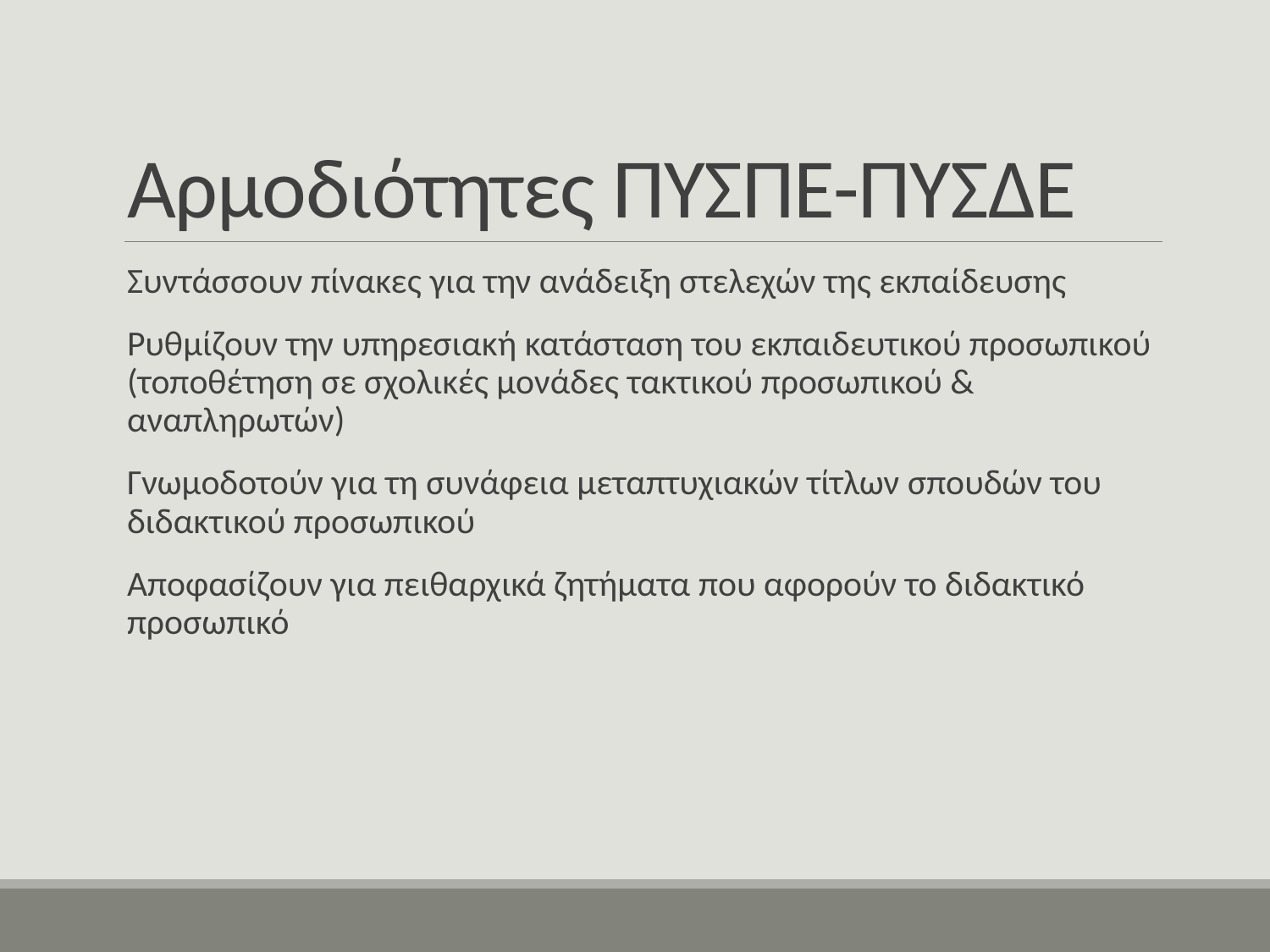

# Αρμοδιότητες ΠΥΣΠΕ-ΠΥΣΔΕ
Συντάσσουν πίνακες για την ανάδειξη στελεχών της εκπαίδευσης
Ρυθμίζουν την υπηρεσιακή κατάσταση του εκπαιδευτικού προσωπικού (τοποθέτηση σε σχολικές μονάδες τακτικού προσωπικού & αναπληρωτών)
Γνωμοδοτούν για τη συνάφεια μεταπτυχιακών τίτλων σπουδών του διδακτικού προσωπικού
Αποφασίζουν για πειθαρχικά ζητήματα που αφορούν το διδακτικό προσωπικό